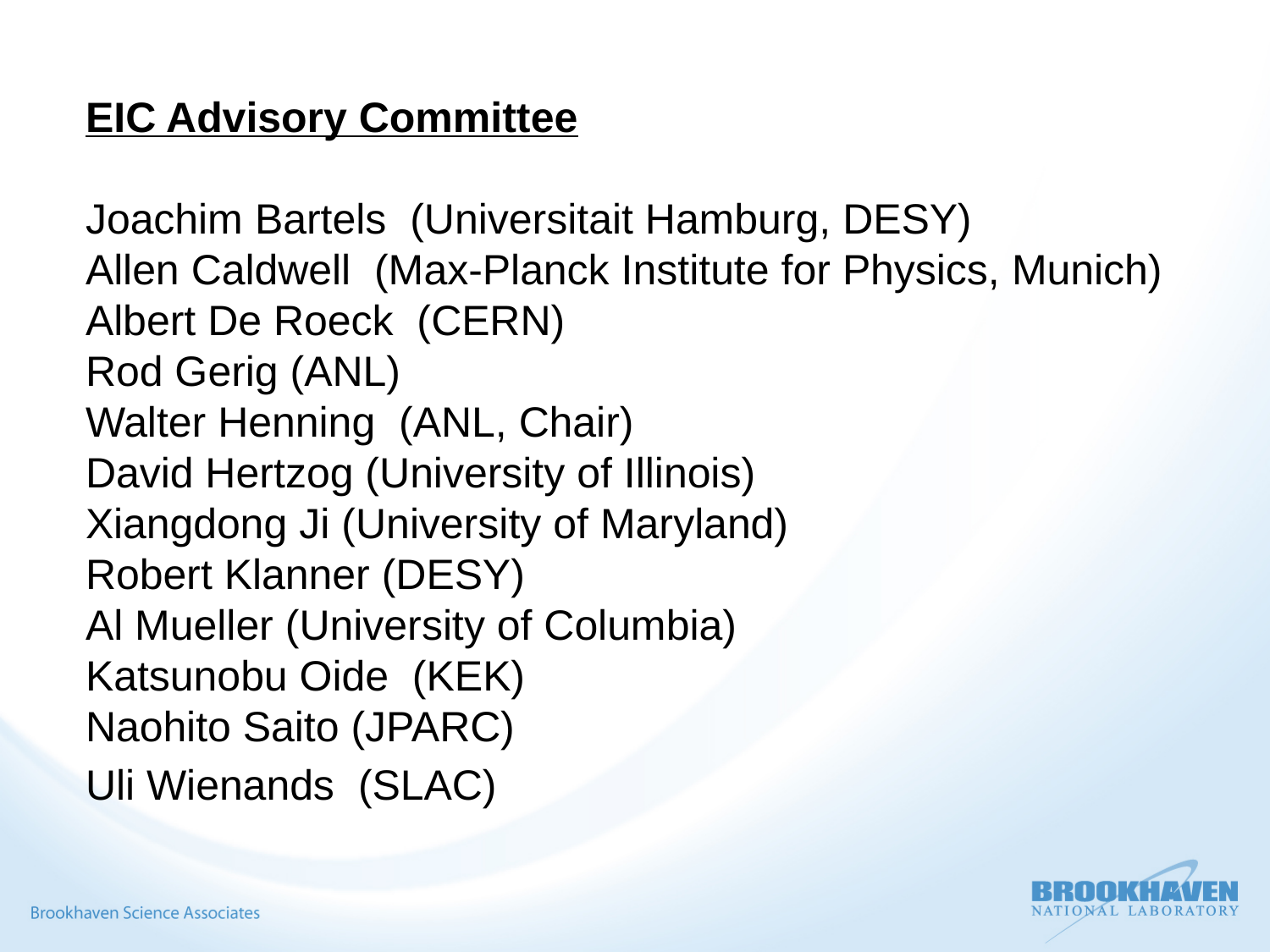

EIC Advisory Committee

Joachim Bartels  (Universitait Hamburg, DESY)
Allen Caldwell  (Max-Planck Institute for Physics, Munich)
Albert De Roeck  (CERN)
Rod Gerig (ANL)
Walter Henning  (ANL, Chair)
David Hertzog (University of Illinois)
Xiangdong Ji (University of Maryland)
Robert Klanner (DESY)
Al Mueller (University of Columbia)
Katsunobu Oide  (KEK)
Naohito Saito (JPARC)
Uli Wienands  (SLAC)